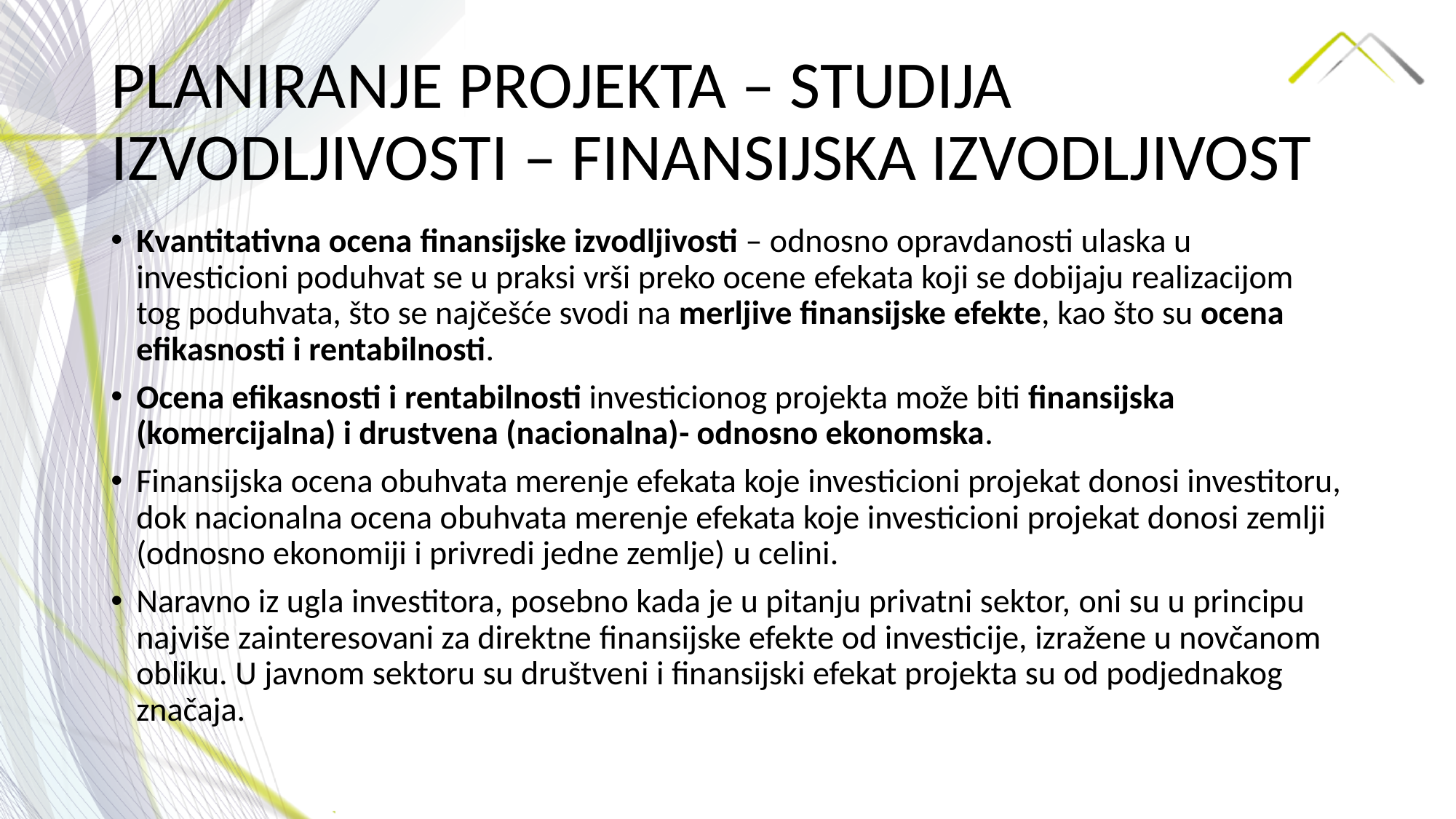

# PLANIRANJE PROJEKTA – STUDIJA IZVODLJIVOSTI – FINANSIJSKA IZVODLJIVOST
Kvantitativna ocena finansijske izvodljivosti – odnosno opravdanosti ulaska u investicioni poduhvat se u praksi vrši preko ocene efekata koji se dobijaju realizacijom tog poduhvata, što se najčešće svodi na merljive finansijske efekte, kao što su ocena efikasnosti i rentabilnosti.
Ocena efikasnosti i rentabilnosti investicionog projekta može biti finansijska (komercijalna) i drustvena (nacionalna)- odnosno ekonomska.
Finansijska ocena obuhvata merenje efekata koje investicioni projekat donosi investitoru, dok nacionalna ocena obuhvata merenje efekata koje investicioni projekat donosi zemlji (odnosno ekonomiji i privredi jedne zemlje) u celini.
Naravno iz ugla investitora, posebno kada je u pitanju privatni sektor, oni su u principu najviše zainteresovani za direktne finansijske efekte od investicije, izražene u novčanom obliku. U javnom sektoru su društveni i finansijski efekat projekta su od podjednakog značaja.